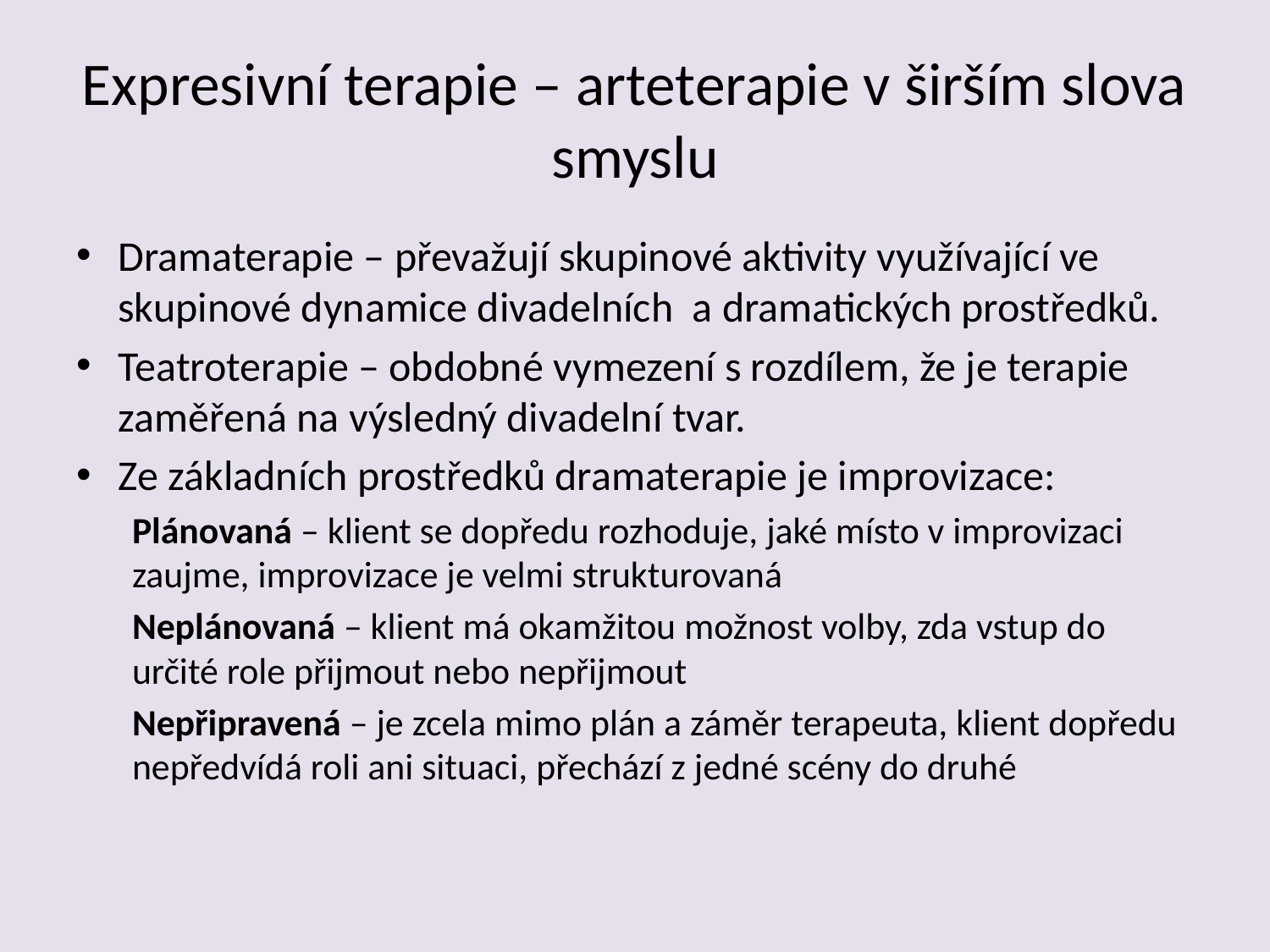

# Expresivní terapie – arteterapie v širším slova smyslu
Dramaterapie – převažují skupinové aktivity využívající ve skupinové dynamice divadelních  a dramatických prostředků.
Teatroterapie – obdobné vymezení s rozdílem, že je terapie zaměřená na výsledný divadelní tvar.
Ze základních prostředků dramaterapie je improvizace:
Plánovaná – klient se dopředu rozhoduje, jaké místo v improvizaci zaujme, improvizace je velmi strukturovaná
Neplánovaná – klient má okamžitou možnost volby, zda vstup do určité role přijmout nebo nepřijmout
Nepřipravená – je zcela mimo plán a záměr terapeuta, klient dopředu nepředvídá roli ani situaci, přechází z jedné scény do druhé